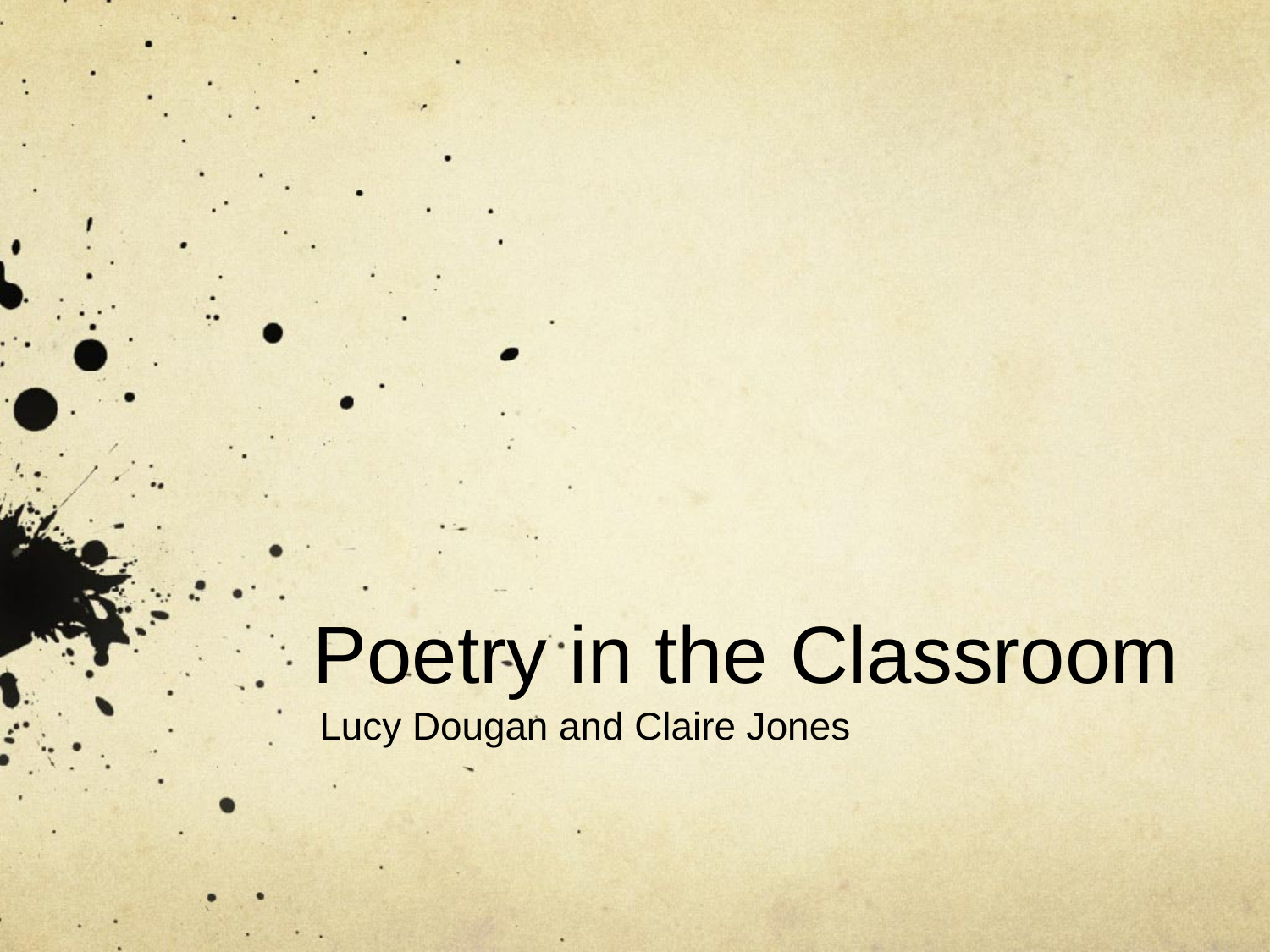

# Poetry in the Classroom
Lucy Dougan and Claire Jones